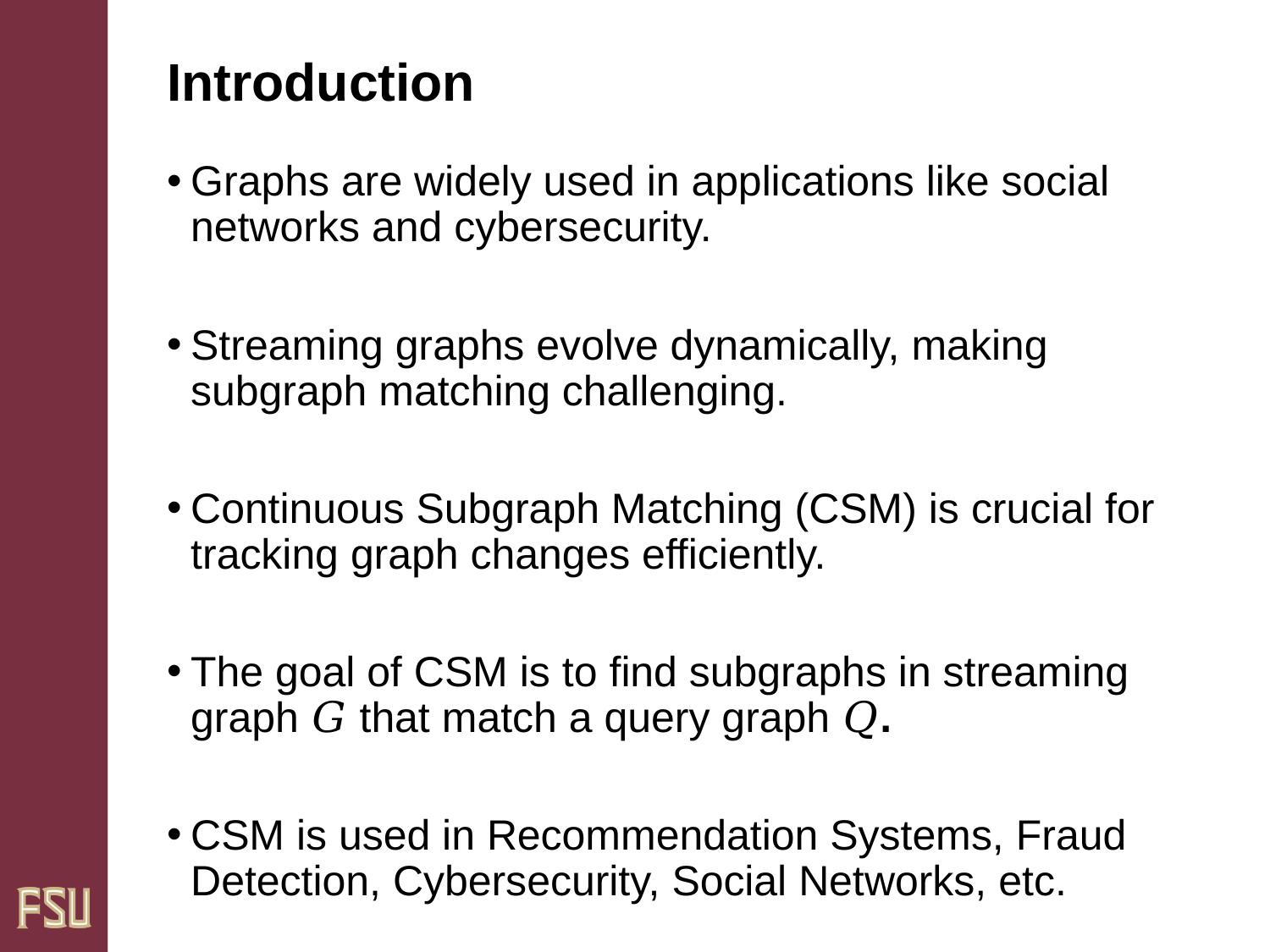

# Introduction
Graphs are widely used in applications like social networks and cybersecurity.

Streaming graphs evolve dynamically, making subgraph matching challenging.

Continuous Subgraph Matching (CSM) is crucial for tracking graph changes efficiently.

The goal of CSM is to find subgraphs in streaming graph 𝐺 that match a query graph 𝑄.

CSM is used in Recommendation Systems, Fraud Detection, Cybersecurity, Social Networks, etc.